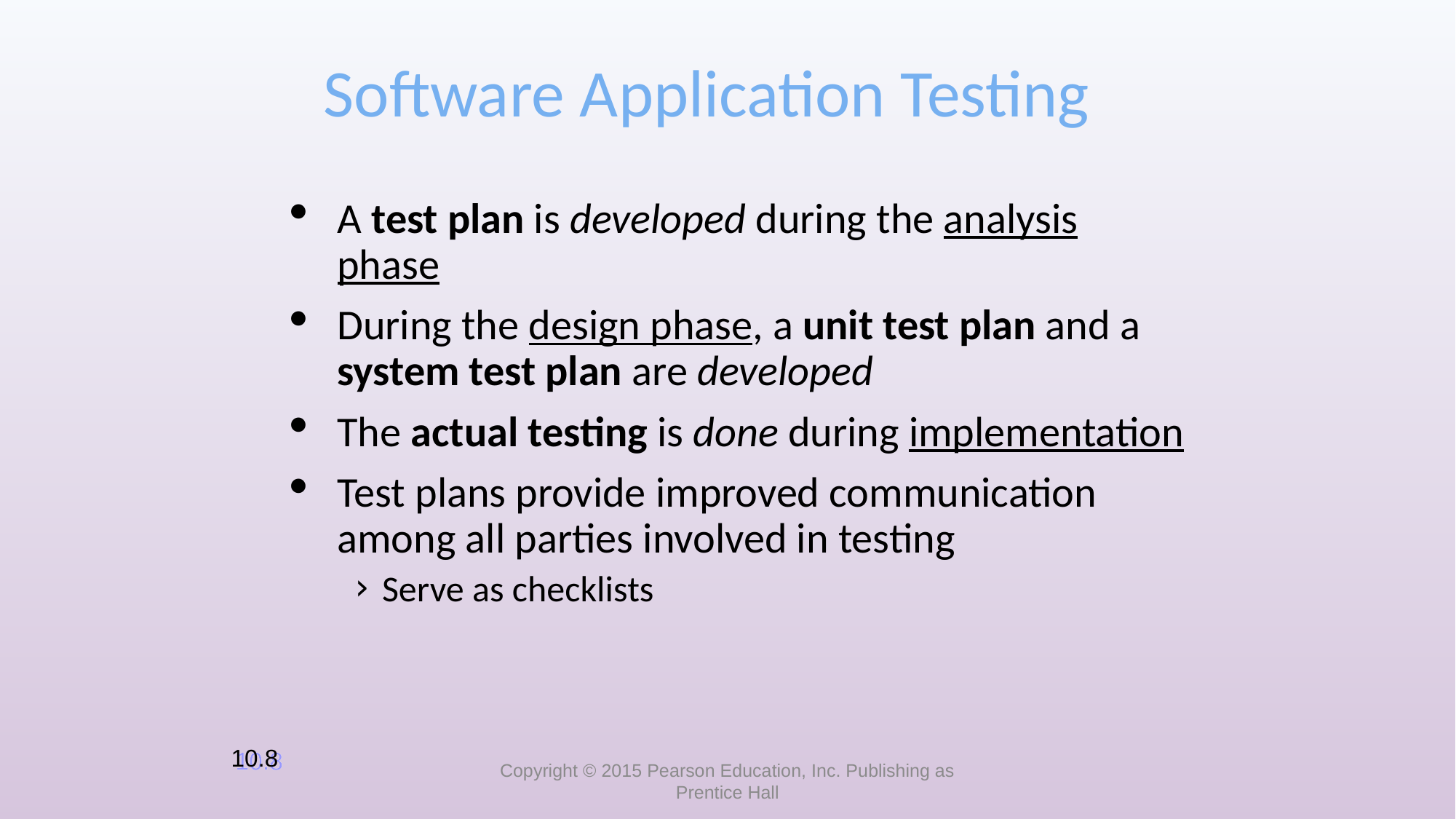

# Software Application Testing
A test plan is developed during the analysis phase
During the design phase, a unit test plan and a system test plan are developed
The actual testing is done during implementation
Test plans provide improved communication among all parties involved in testing
Serve as checklists

10.8
Copyright © 2015 Pearson Education, Inc. Publishing as Prentice Hall